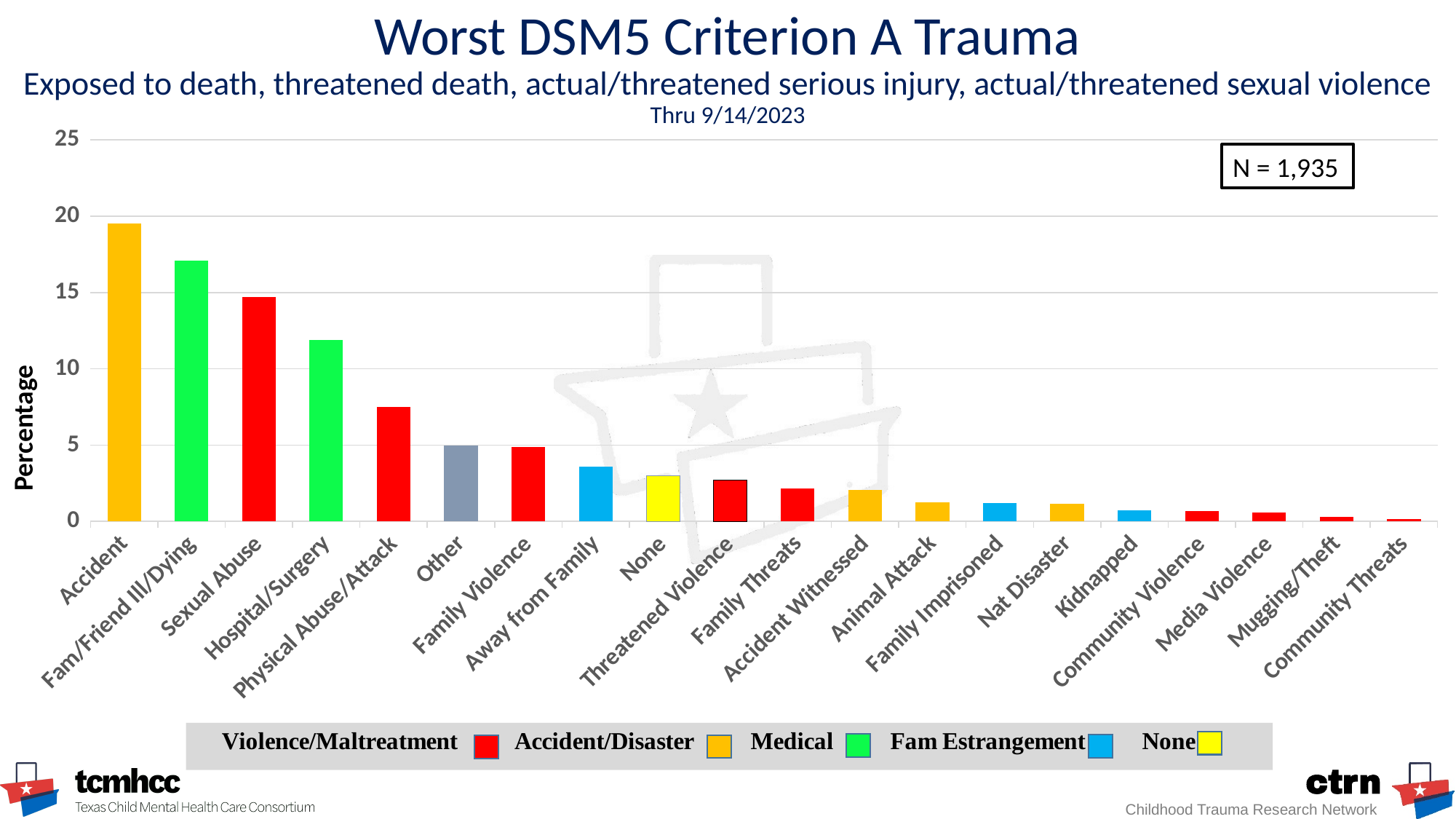

# Worst DSM5 Criterion A Trauma Exposed to death, threatened death, actual/threatened serious injury, actual/threatened sexual violence Thru 9/14/2023

### Chart

| Category | Column1 |
|---|---|
| Accident | 19.53 |
| Fam/Friend Ill/Dying | 17.11 |
| Sexual Abuse | 14.68 |
| Hospital/Surgery | 11.89 |
| Physical Abuse/Attack | 7.49 |
| Other | 4.96 |
| Family Violence | 4.86 |
| Away from Family | 3.57 |
| None | 3.0 |
| Threatened Violence | 2.69 |
| Family Threats | 2.17 |
| Accident Witnessed | 2.07 |
| Animal Attack | 1.24 |
| Family Imprisoned | 1.19 |
| Nat Disaster | 1.14 |
| Kidnapped | 0.72 |
| Community Violence | 0.67 |
| Media Violence | 0.57 |
| Mugging/Theft | 0.31 |
| Community Threats | 0.16 |
N = 1,935
Percentage